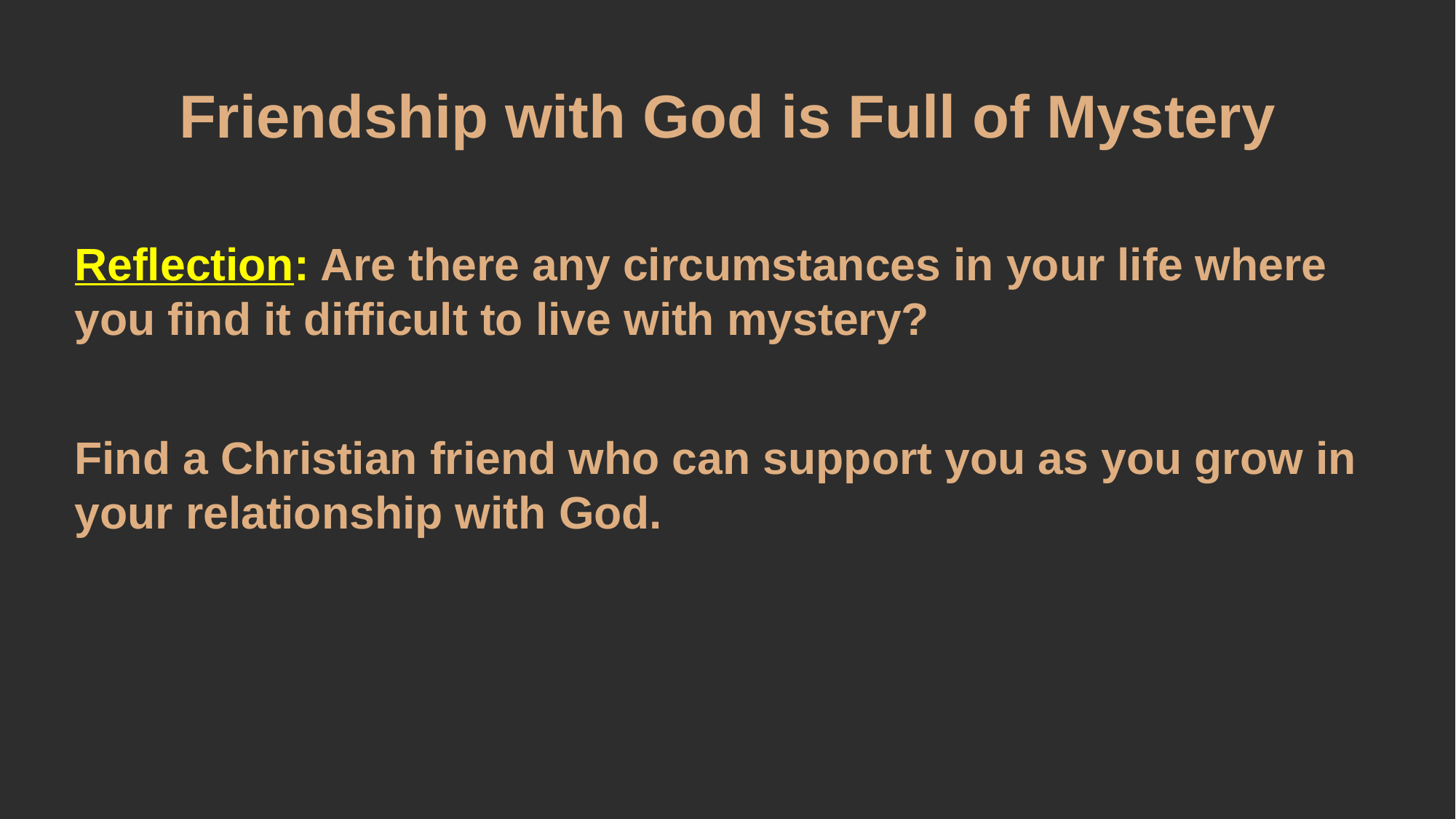

Friendship with God is Full of Mystery

Reflection: Are there any circumstances in your life where you find it difficult to live with mystery?

Find a Christian friend who can support you as you grow in your relationship with God.